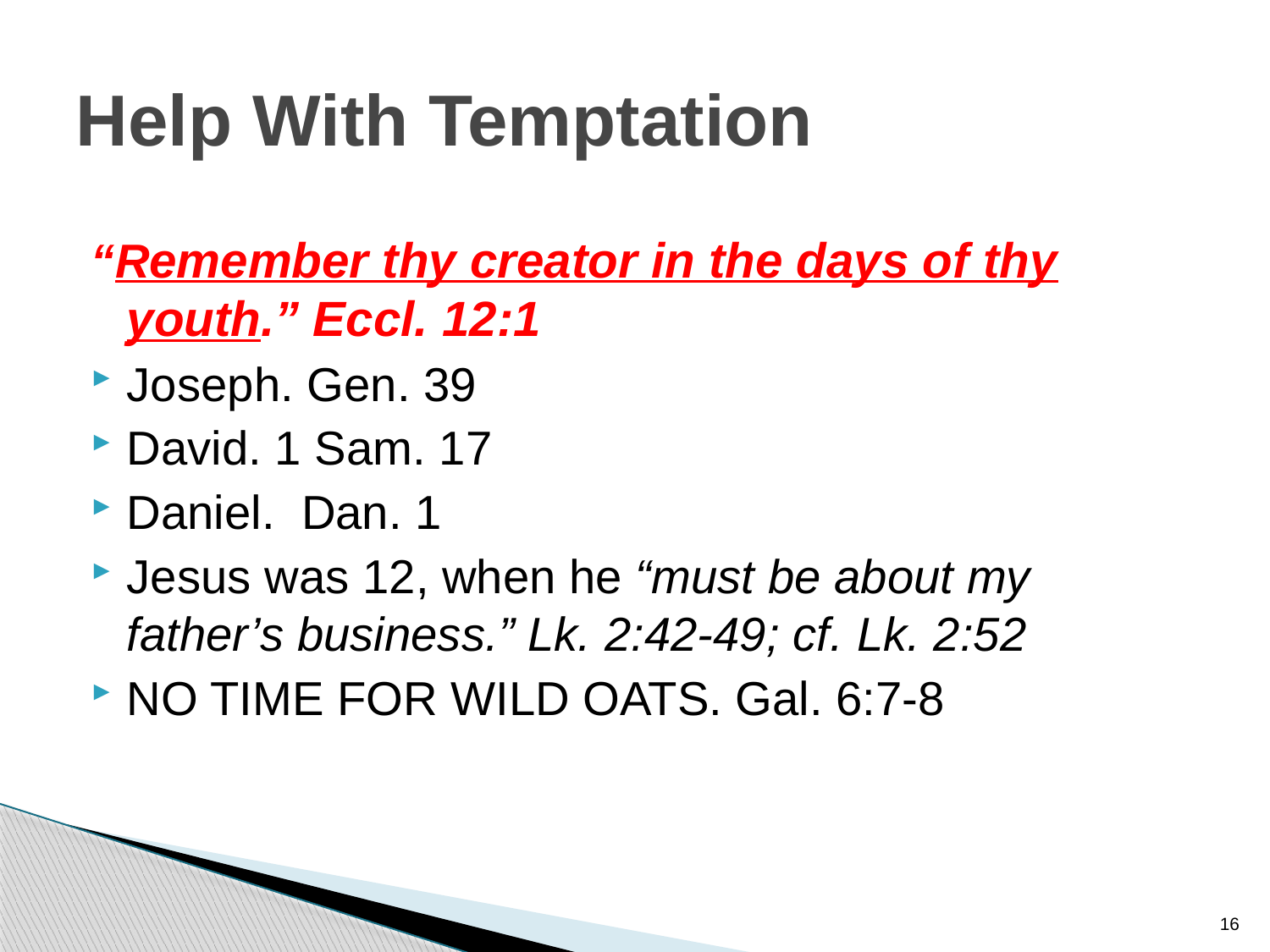

# Help With Temptation
“Remember thy creator in the days of thy youth.” Eccl. 12:1
Joseph. Gen. 39
David. 1 Sam. 17
Daniel.  Dan. 1
Jesus was 12, when he “must be about my father’s business.” Lk. 2:42-49; cf. Lk. 2:52
NO TIME FOR WILD OATS. Gal. 6:7-8
16